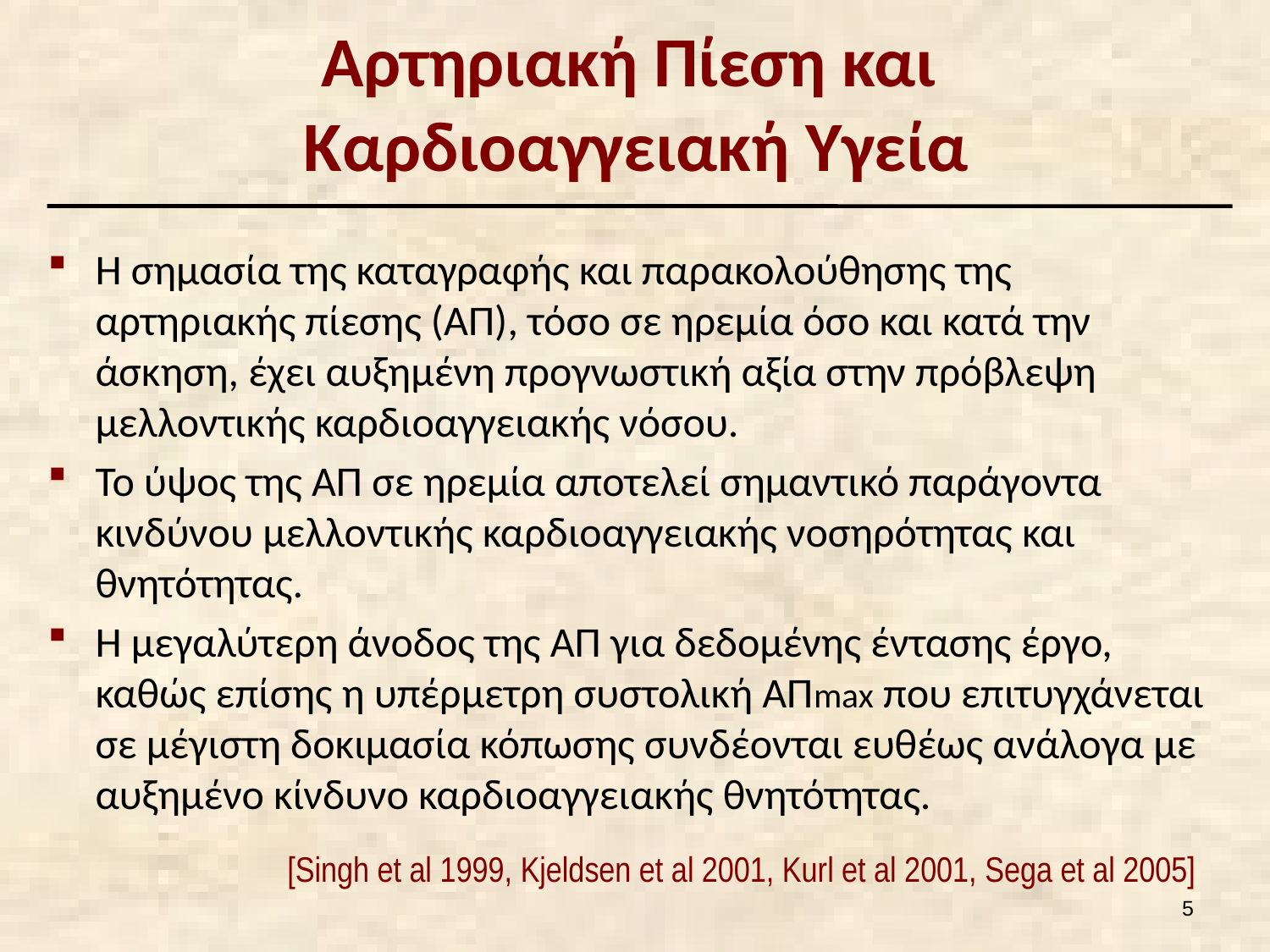

# Αρτηριακή Πίεση και Καρδιοαγγειακή Υγεία

Η σημασία της καταγραφής και παρακολούθησης της αρτηριακής πίεσης (ΑΠ), τόσο σε ηρεμία όσο και κατά την άσκηση, έχει αυξημένη προγνωστική αξία στην πρόβλεψη μελλοντικής καρδιοαγγειακής νόσου.
Το ύψος της ΑΠ σε ηρεμία αποτελεί σημαντικό παράγοντα κινδύνου μελλοντικής καρδιοαγγειακής νοσηρότητας και θνητότητας.
Η μεγαλύτερη άνοδος της ΑΠ για δεδομένης έντασης έργο, καθώς επίσης η υπέρμετρη συστολική ΑΠmax που επιτυγχάνεται σε μέγιστη δοκιμασία κόπωσης συνδέονται ευθέως ανάλογα με αυξημένο κίνδυνο καρδιοαγγειακής θνητότητας.

[Singh et al 1999, Kjeldsen et al 2001, Kurl et al 2001, Sega et al 2005]
5